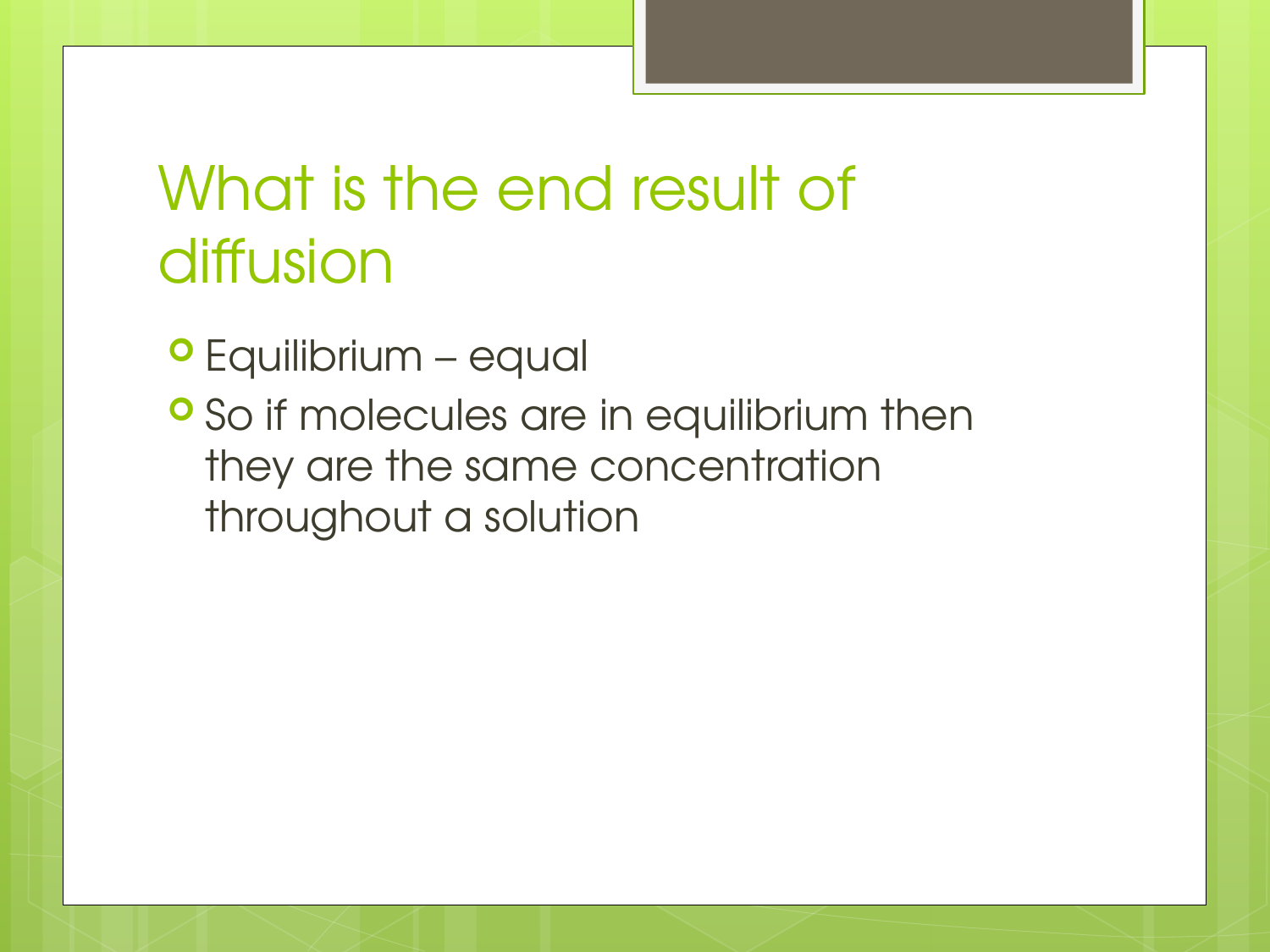

# What is the end result of diffusion
Equilibrium – equal
So if molecules are in equilibrium then they are the same concentration throughout a solution